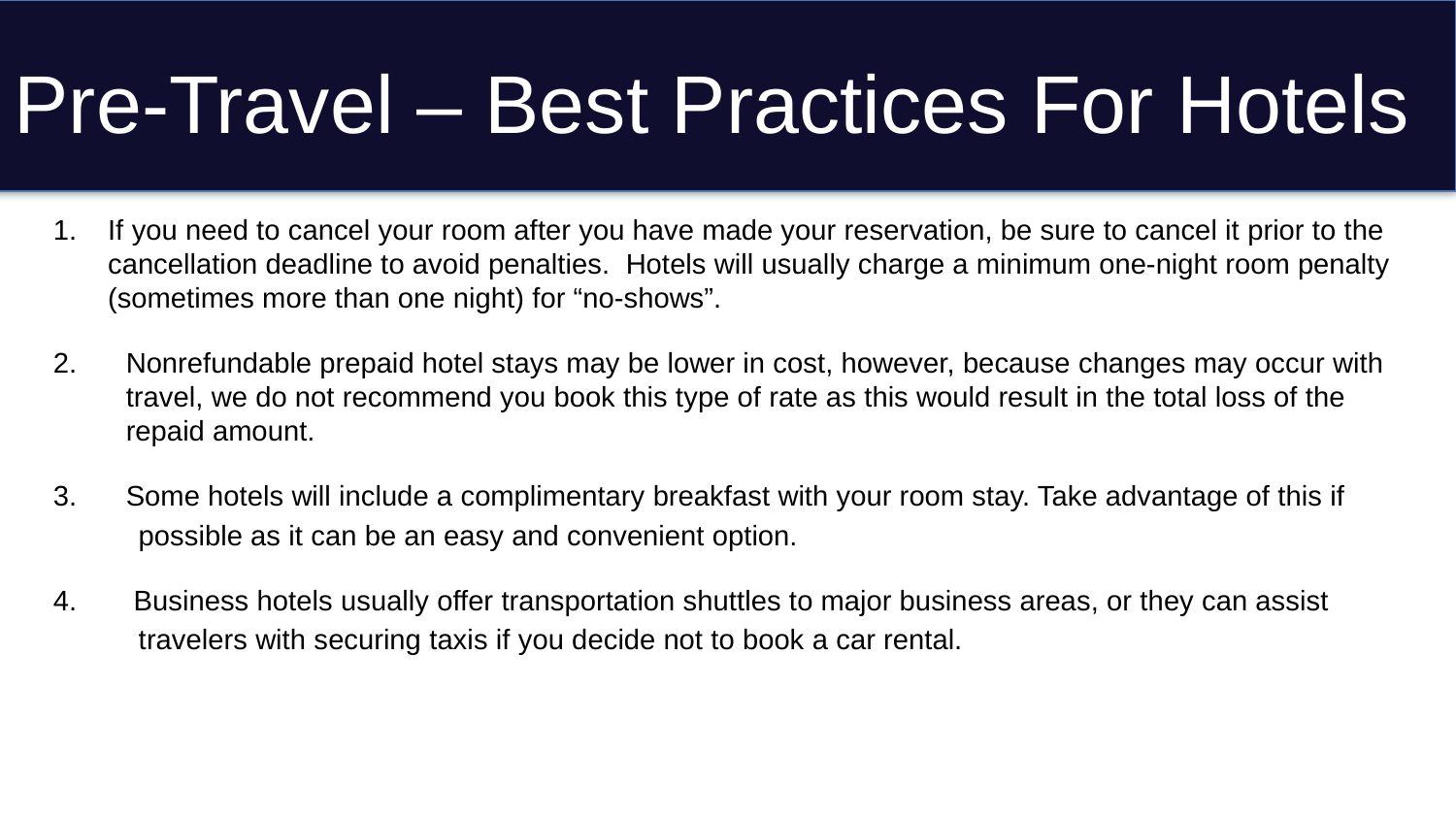

# Pre-Travel – Best Practices For Hotels
If you need to cancel your room after you have made your reservation, be sure to cancel it prior to the cancellation deadline to avoid penalties.  Hotels will usually charge a minimum one-night room penalty (sometimes more than one night) for “no-shows”.

Nonrefundable prepaid hotel stays may be lower in cost, however, because changes may occur with travel, we do not recommend you book this type of rate as this would result in the total loss of the repaid amount.

Some hotels will include a complimentary breakfast with your room stay. Take advantage of this if
   possible as it can be an easy and convenient option.

4.  Business hotels usually offer transportation shuttles to major business areas, or they can assist
   travelers with securing taxis if you decide not to book a car rental.